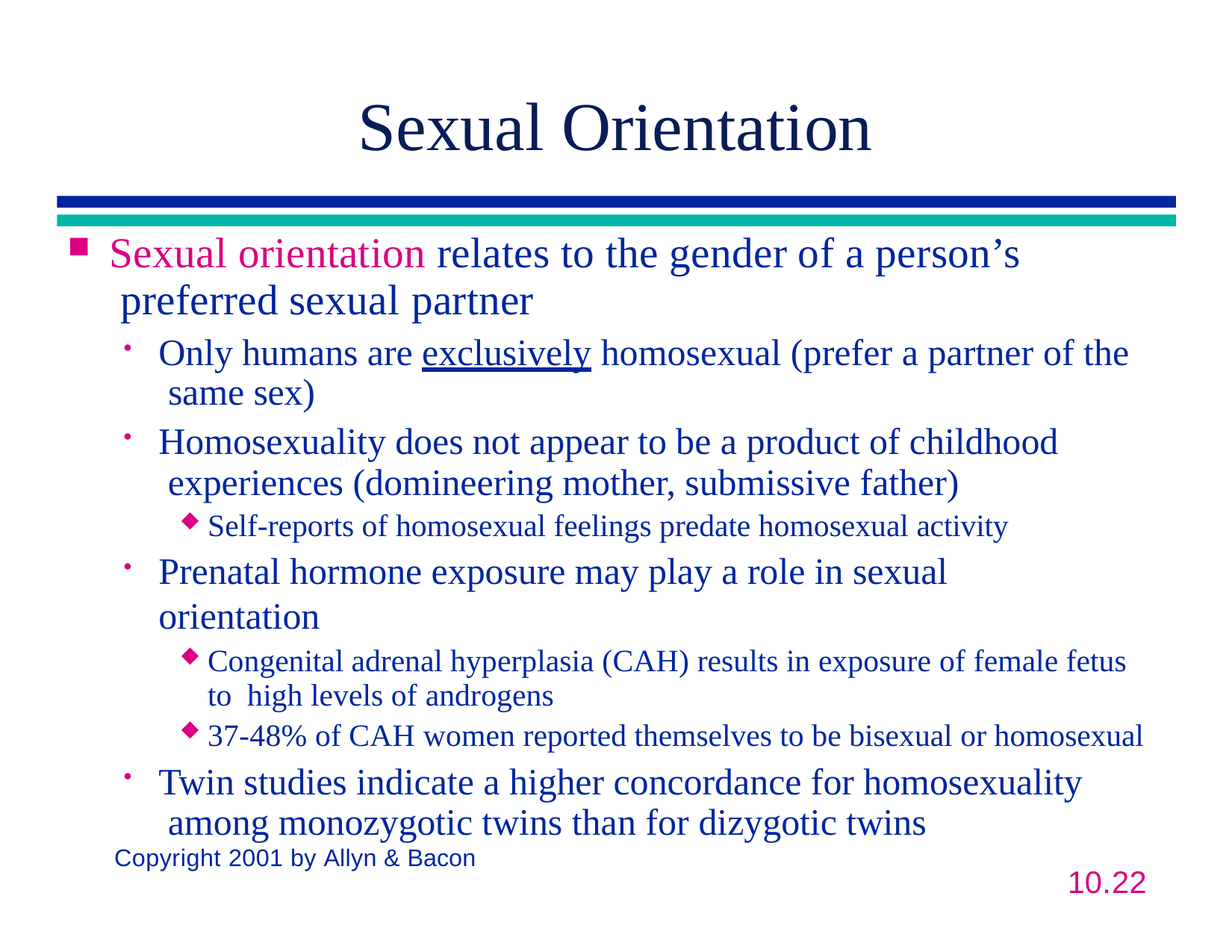

# Sexual Orientation
Sexual orientation relates to the gender of a person’s  preferred sexual partner
Only humans are exclusively homosexual (prefer a partner of the  same sex)
Homosexuality does not appear to be a product of childhood  experiences (domineering mother, submissive father)
Self-reports of homosexual feelings predate homosexual activity
Prenatal hormone exposure may play a role in sexual orientation
Congenital adrenal hyperplasia (CAH) results in exposure of female fetus to  high levels of androgens
37-48% of CAH women reported themselves to be bisexual or homosexual
Twin studies indicate a higher concordance for homosexuality  among monozygotic twins than for dizygotic twins
10.22
Copyright 2001 by Allyn & Bacon